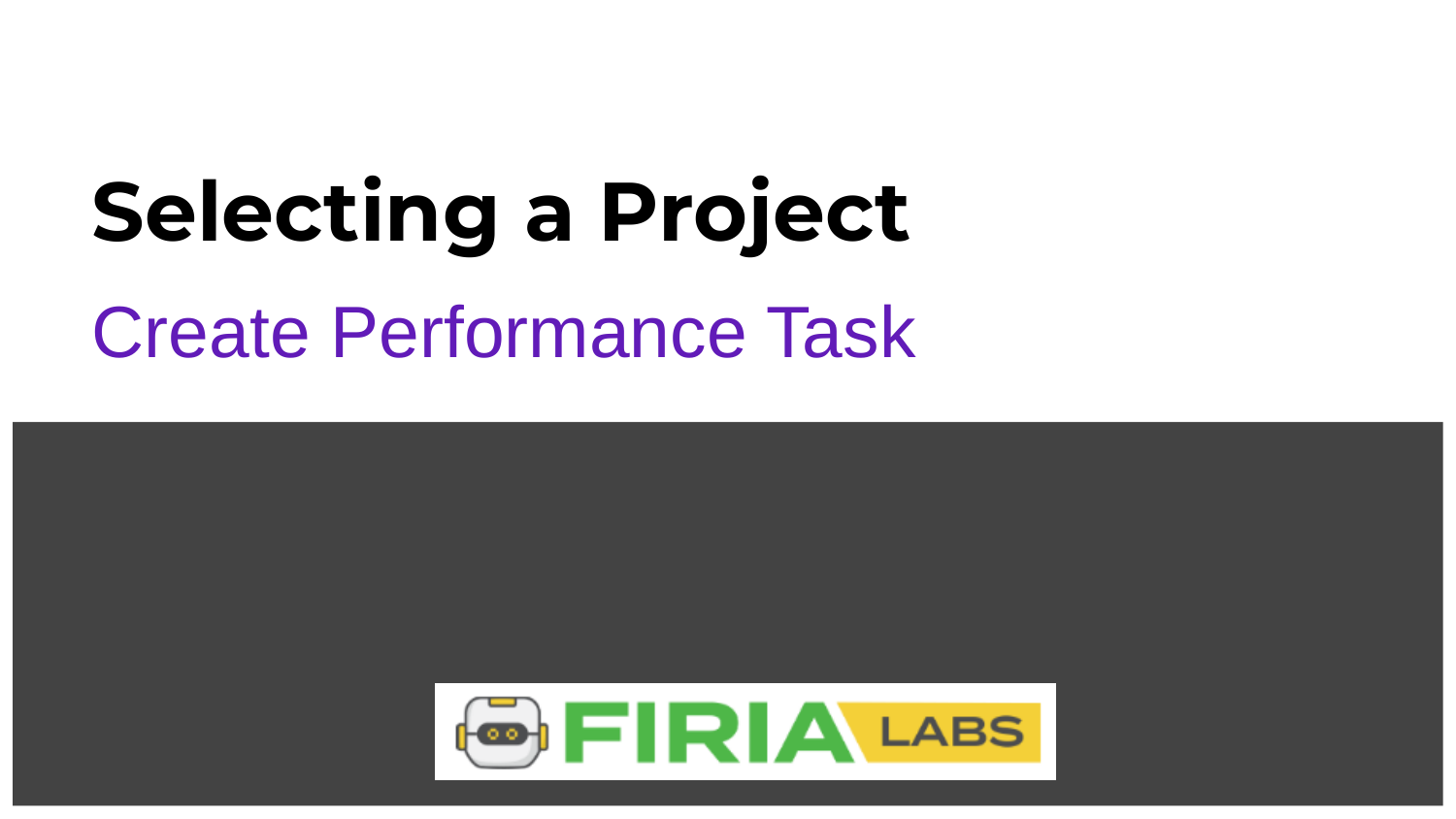

# Selecting a Project
Create Performance Task